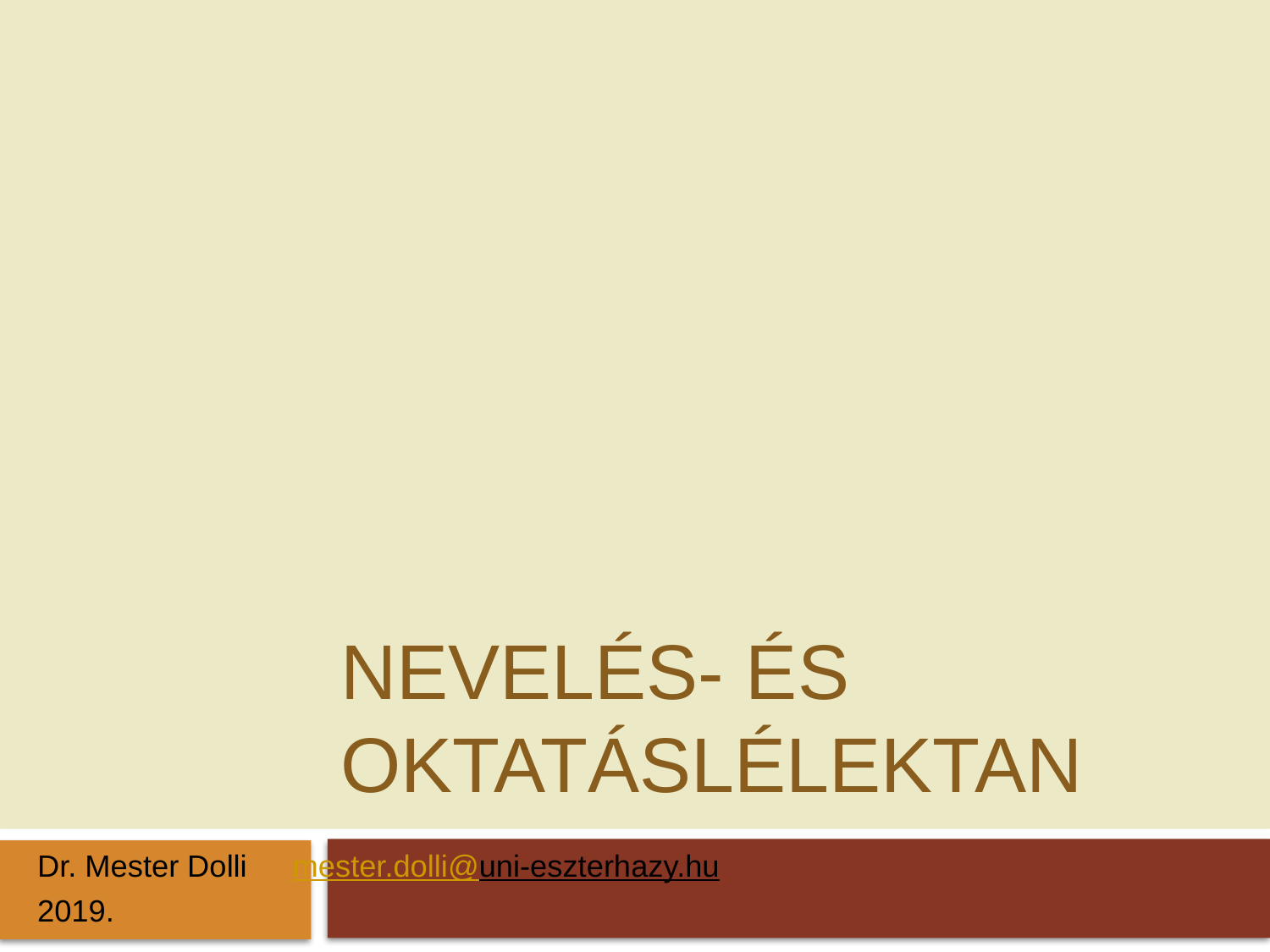

# Nevelés- és oktatáslélektan
Dr. Mester Dolli		mester.dolli@uni-eszterhazy.hu
2019.